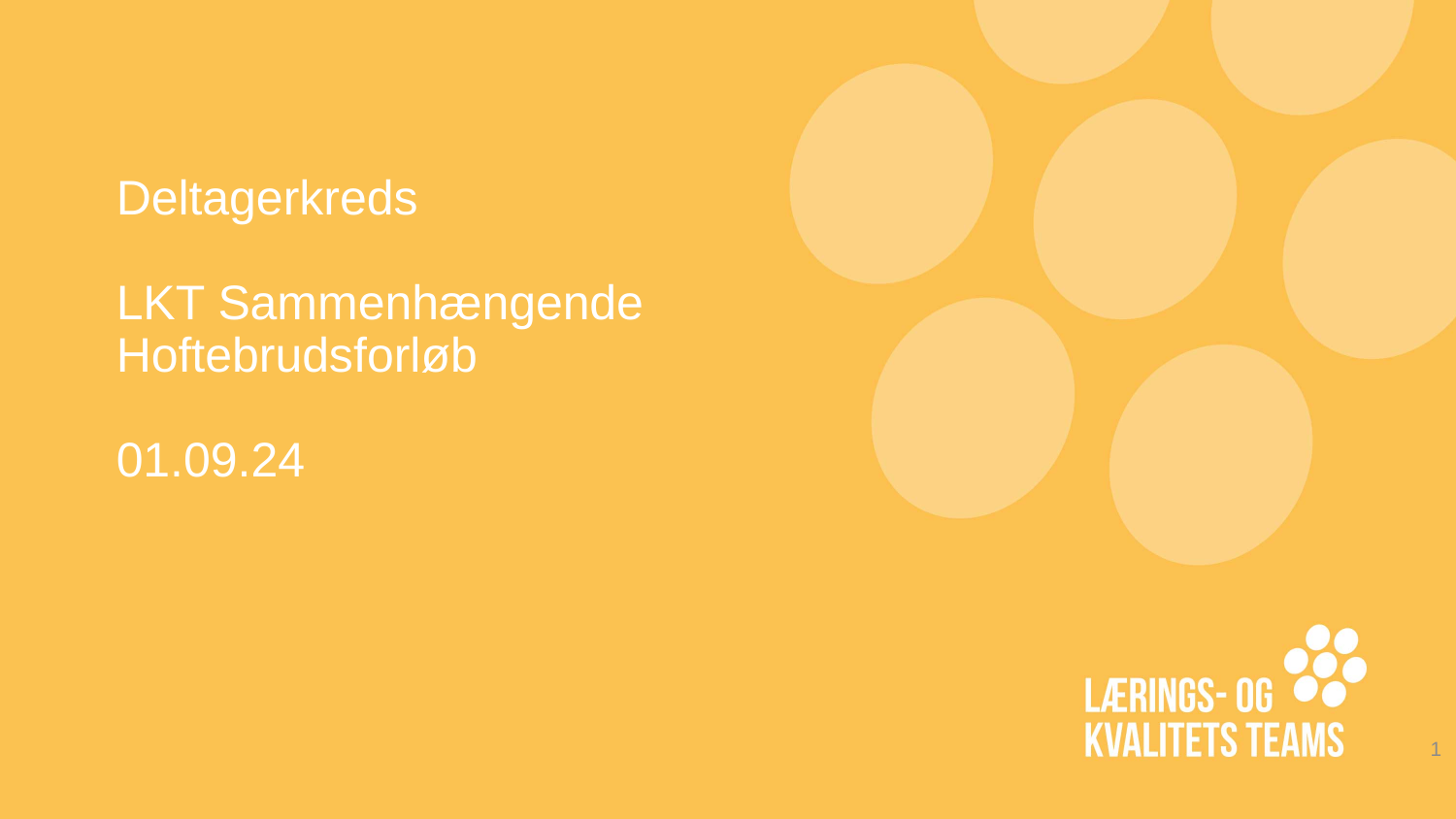

# Deltagerkreds LKT Sammenhængende Hoftebrudsforløb 01.09.24
1